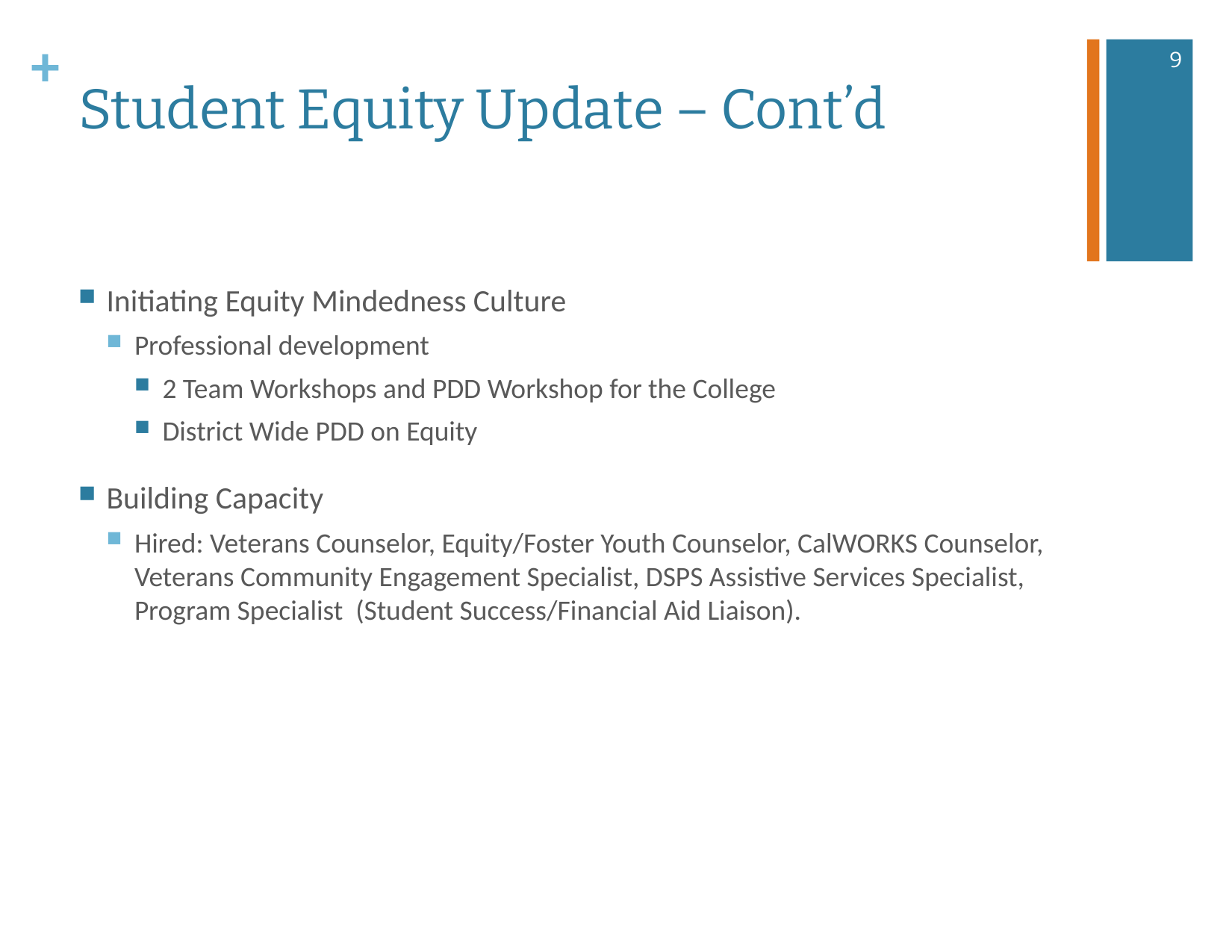

9
# Student Equity Update – Cont’d
Initiating Equity Mindedness Culture
Professional development
2 Team Workshops and PDD Workshop for the College
District Wide PDD on Equity
Building Capacity
Hired: Veterans Counselor, Equity/Foster Youth Counselor, CalWORKS Counselor, Veterans Community Engagement Specialist, DSPS Assistive Services Specialist, Program Specialist  (Student Success/Financial Aid Liaison).